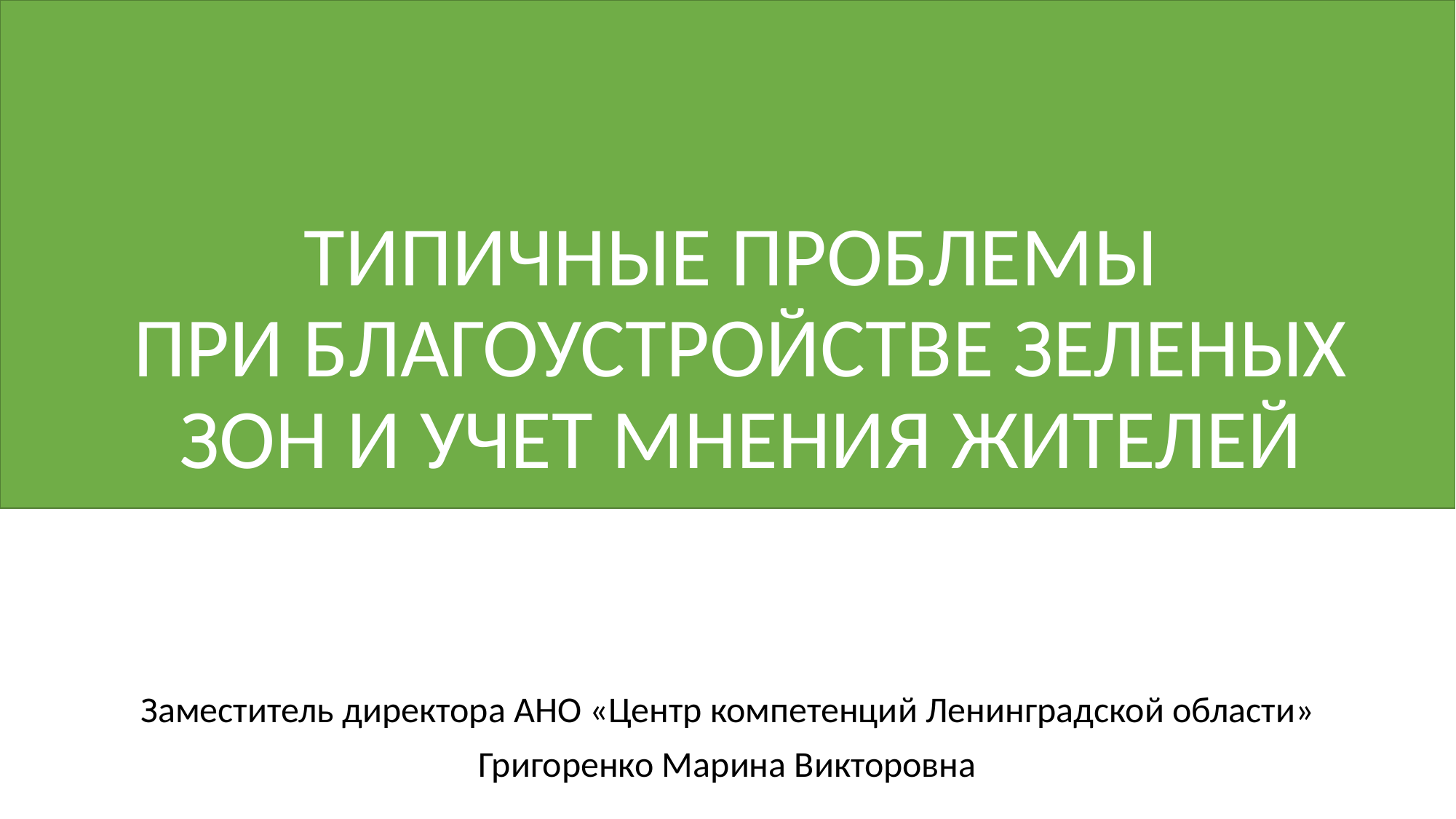

# ТИПИЧНЫЕ ПРОБЛЕМЫ ПРИ БЛАГОУСТРОЙСТВЕ ЗЕЛЕНЫХ ЗОН И УЧЕТ МНЕНИЯ ЖИТЕЛЕЙ
Заместитель директора АНО «Центр компетенций Ленинградской области»
Григоренко Марина Викторовна